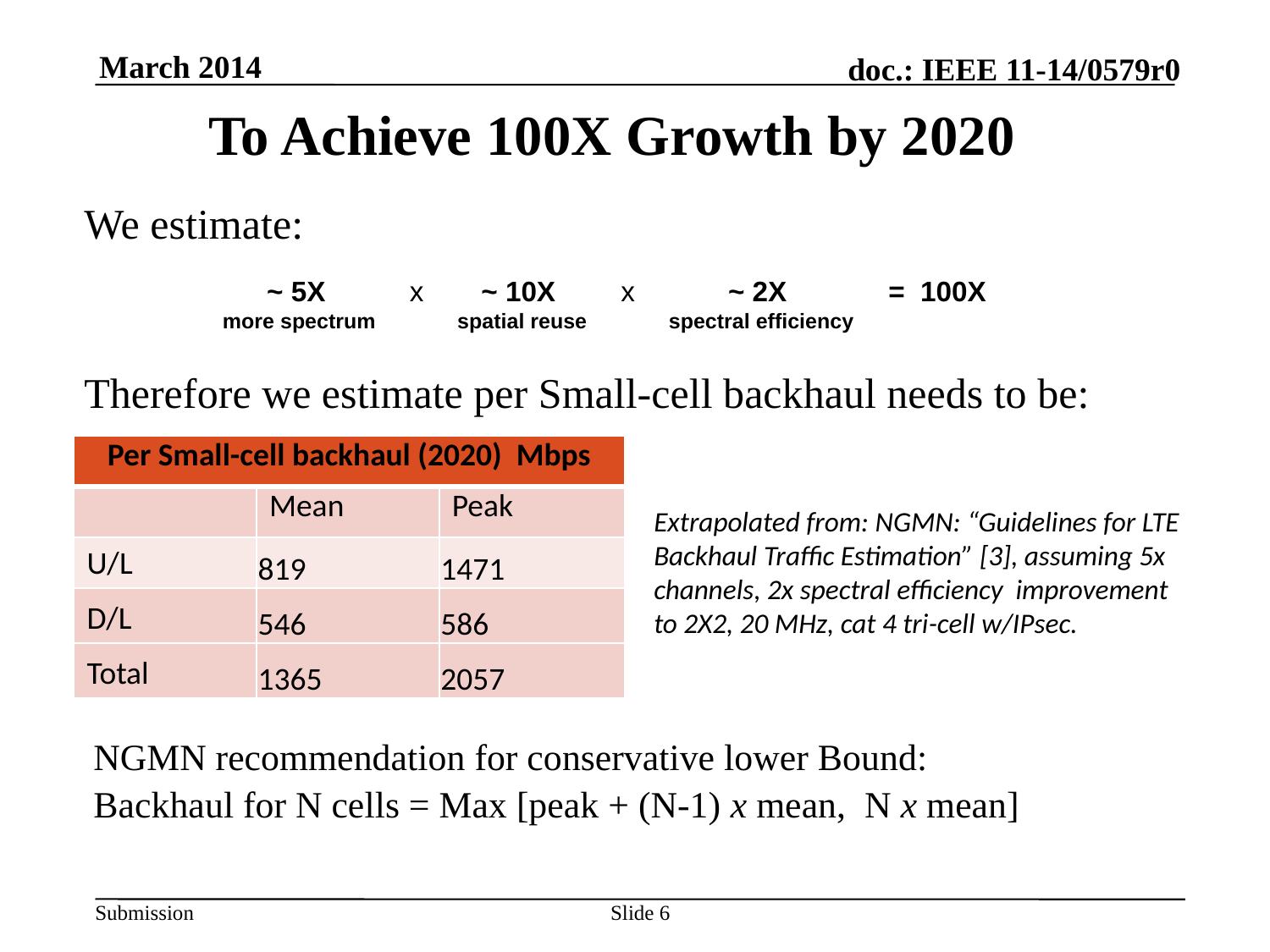

March 2014
# To Achieve 100X Growth by 2020
We estimate:
~ 5X
 more spectrum
x
~ 10X
spatial reuse
x
~ 2X
spectral efficiency
=  100X
Therefore we estimate per Small-cell backhaul needs to be:
| Per Small-cell backhaul (2020) Mbps |  |  |
| --- | --- | --- |
|  | Mean | Peak |
| U/L | 819 | 1471 |
| D/L | 546 | 586 |
| Total | 1365 | 2057 |
Extrapolated from: NGMN: “Guidelines for LTE Backhaul Traffic Estimation” [3], assuming 5x channels, 2x spectral efficiency  improvement to 2X2, 20 MHz, cat 4 tri-cell w/IPsec.
NGMN recommendation for conservative lower Bound:
Backhaul for N cells = Max [peak + (N-1) x mean,  N x mean]
Slide 6